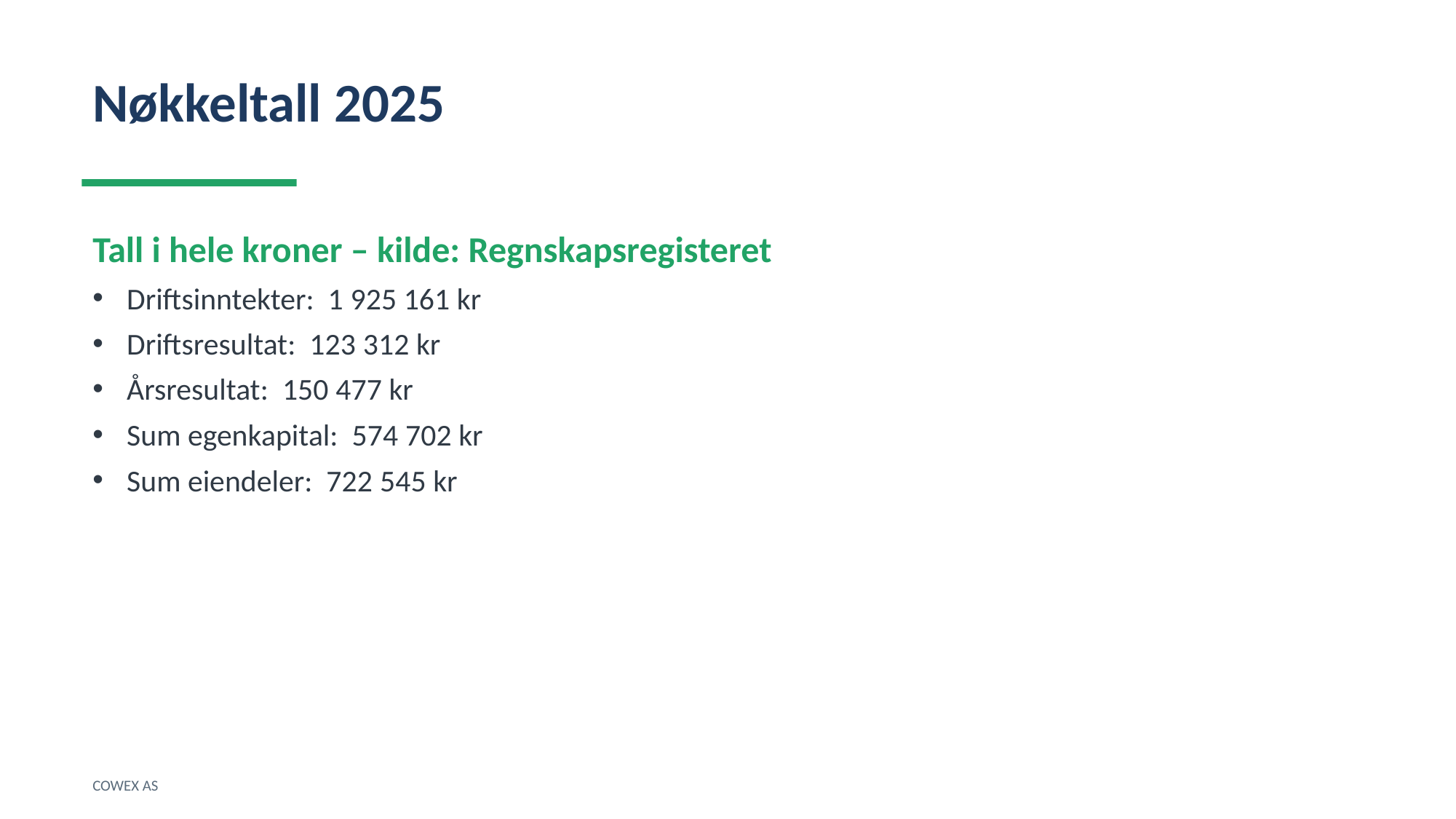

Nøkkeltall 2025

Tall i hele kroner – kilde: Regnskapsregisteret
Driftsinntekter:  1 925 161 kr
Driftsresultat:  123 312 kr
Årsresultat:  150 477 kr
Sum egenkapital:  574 702 kr
Sum eiendeler:  722 545 kr
COWEX AS